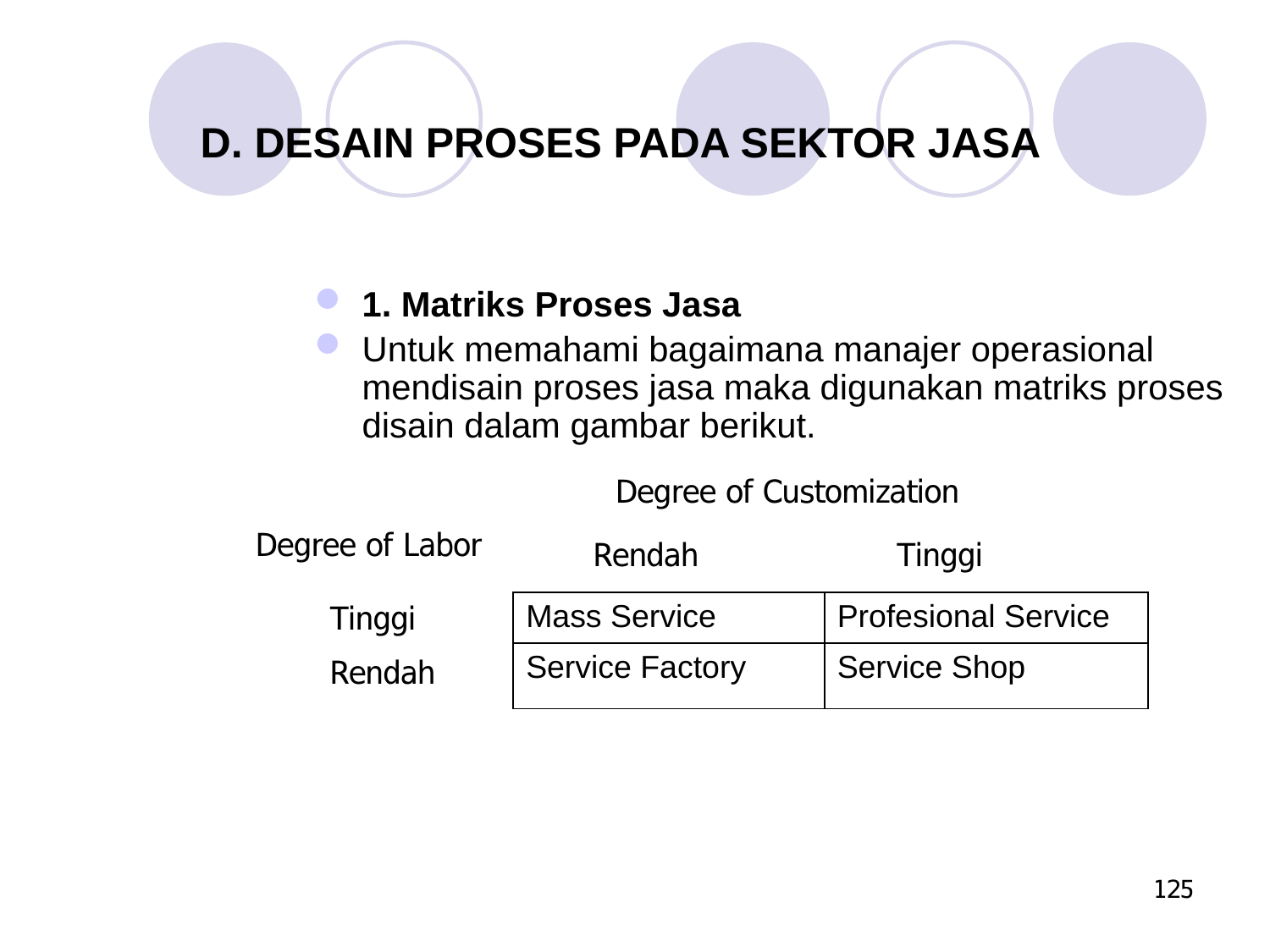

D. DESAIN PROSES PADA SEKTOR JASA
1. Matriks Proses Jasa
Untuk memahami bagaimana manajer operasional mendisain proses jasa maka digunakan matriks proses disain dalam gambar berikut.
Degree of Customization
Degree of Labor
  Rendah		       Tinggi
Tinggi
Rendah
| Mass Service | Profesional Service |
| --- | --- |
| Service Factory | Service Shop |
125